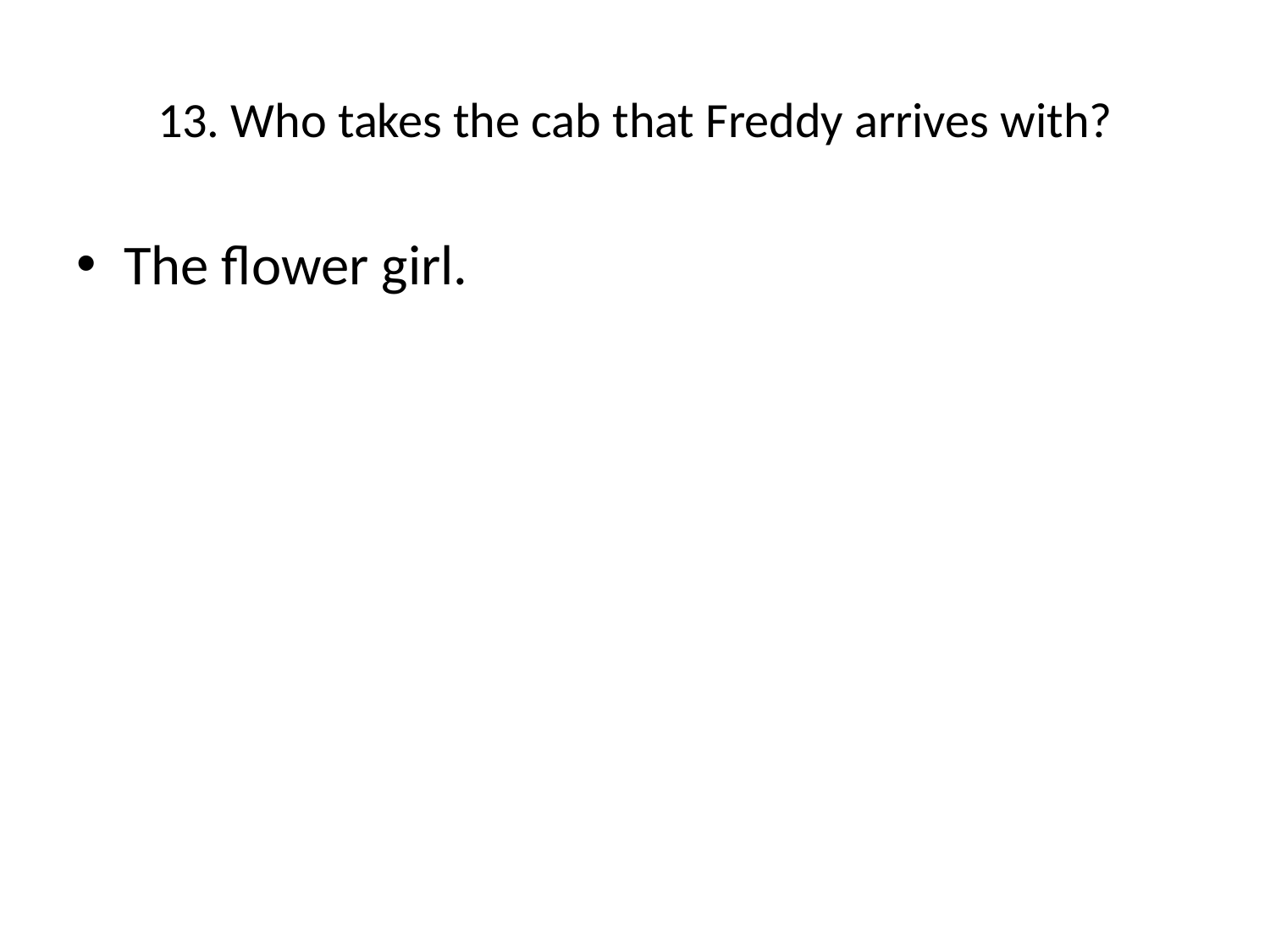

# 13. Who takes the cab that Freddy arrives with?
The flower girl.